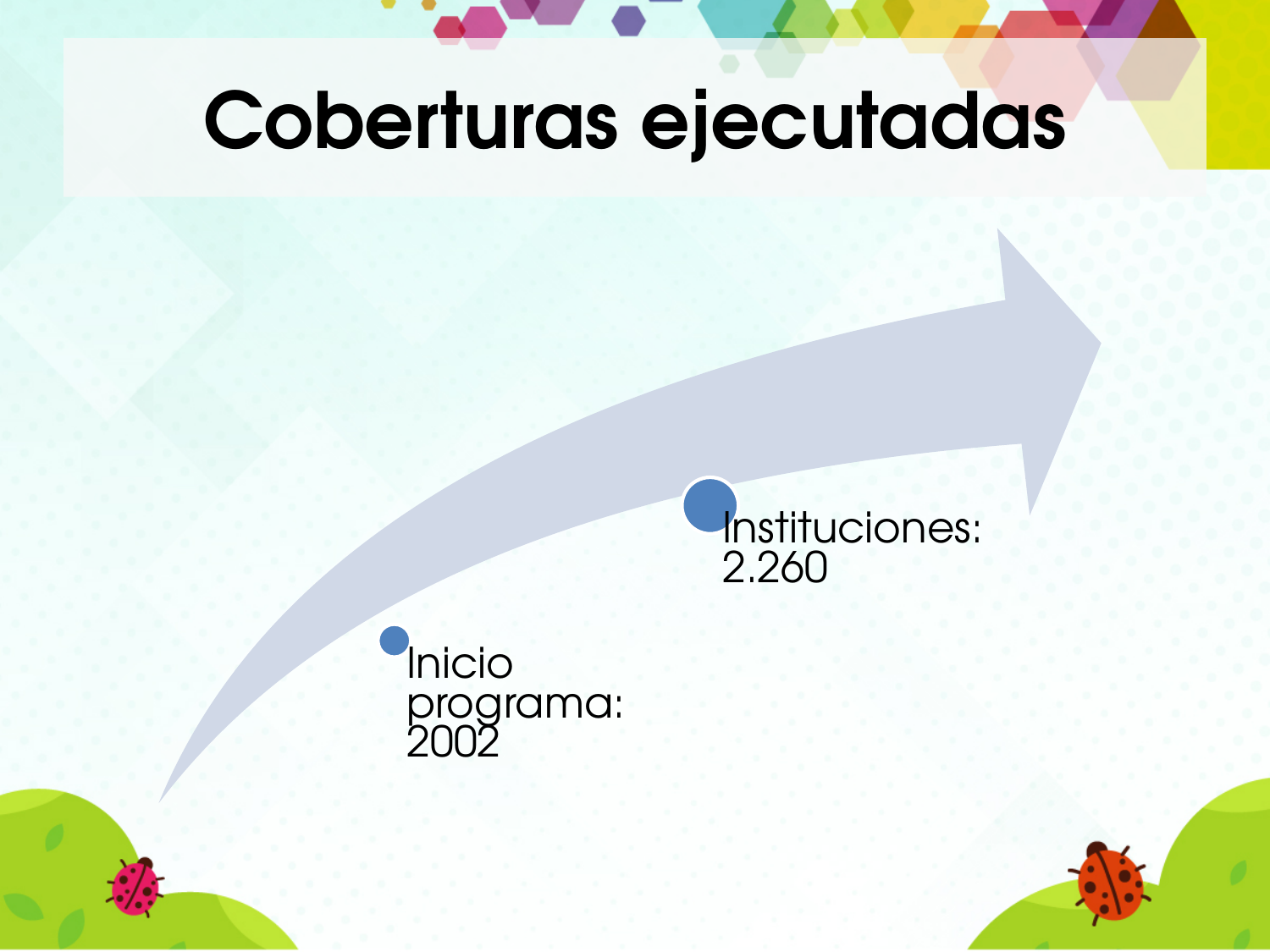

# Coberturas ejecutadas
Inicio programa:
2002
Instituciones: 2.260